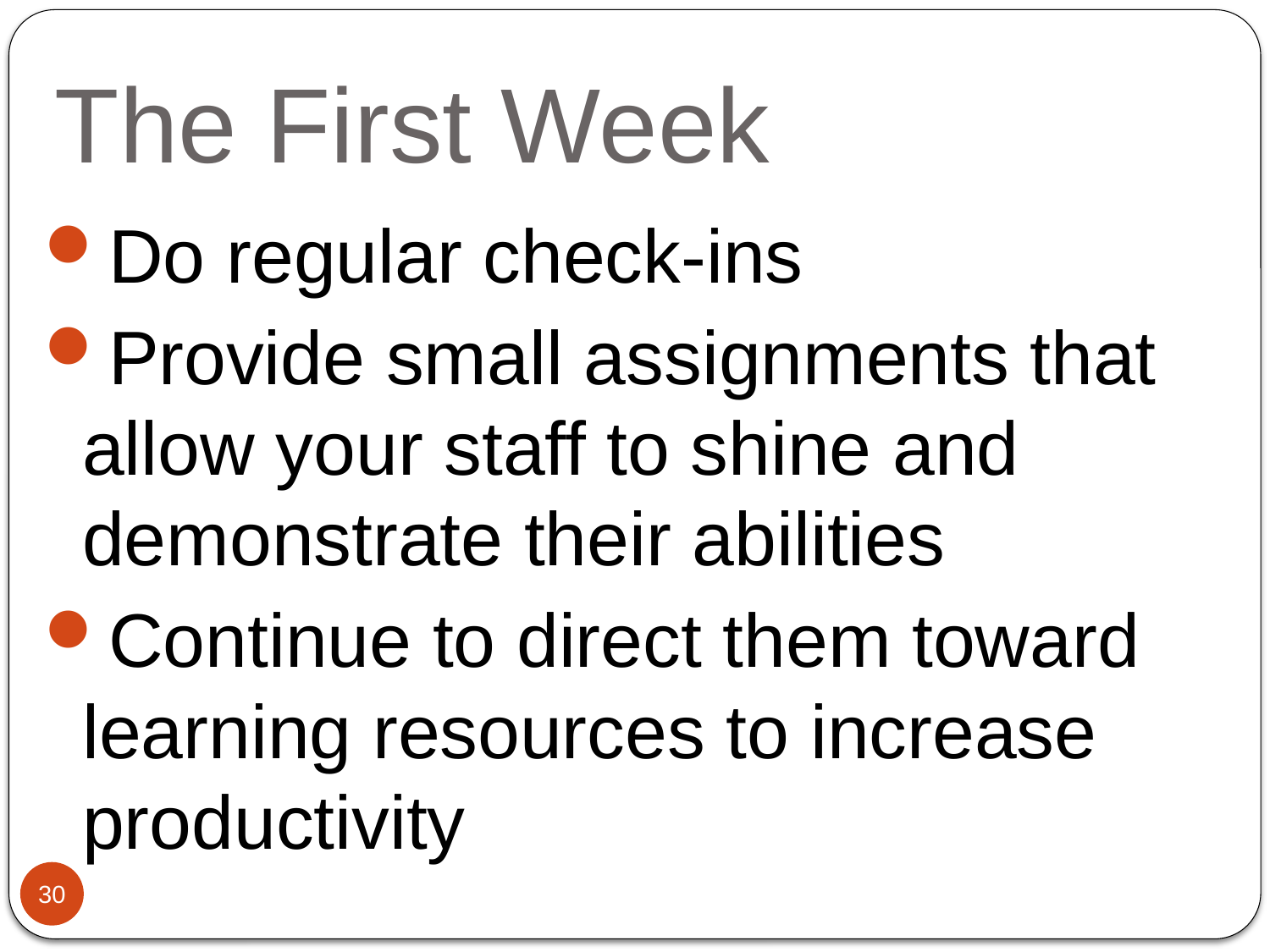

# The First Week
Do regular check-ins
Provide small assignments that allow your staff to shine and demonstrate their abilities
Continue to direct them toward learning resources to increase productivity
30